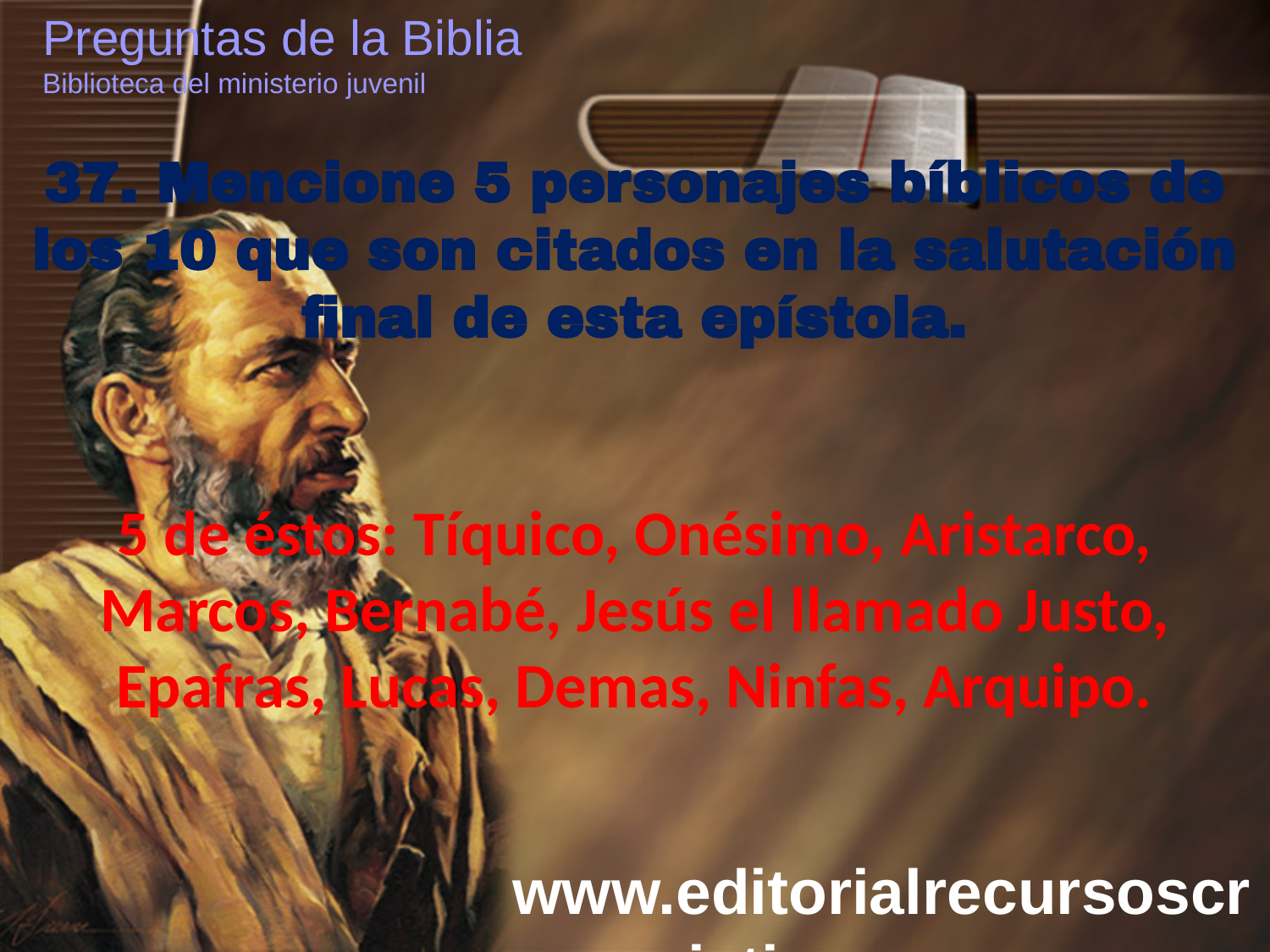

Preguntas de la Biblia                                          Biblioteca del ministerio juvenil
37. Mencione 5 personajes bíblicos de los 10 que son citados en la salutación final de esta epístola.
5 de éstos: Tíquico, Onésimo, Aristarco, Marcos, Bernabé, Jesús el llamado Justo, Epafras, Lucas, Demas, Ninfas, Arquipo.
www.editorialrecursoscristianos.com